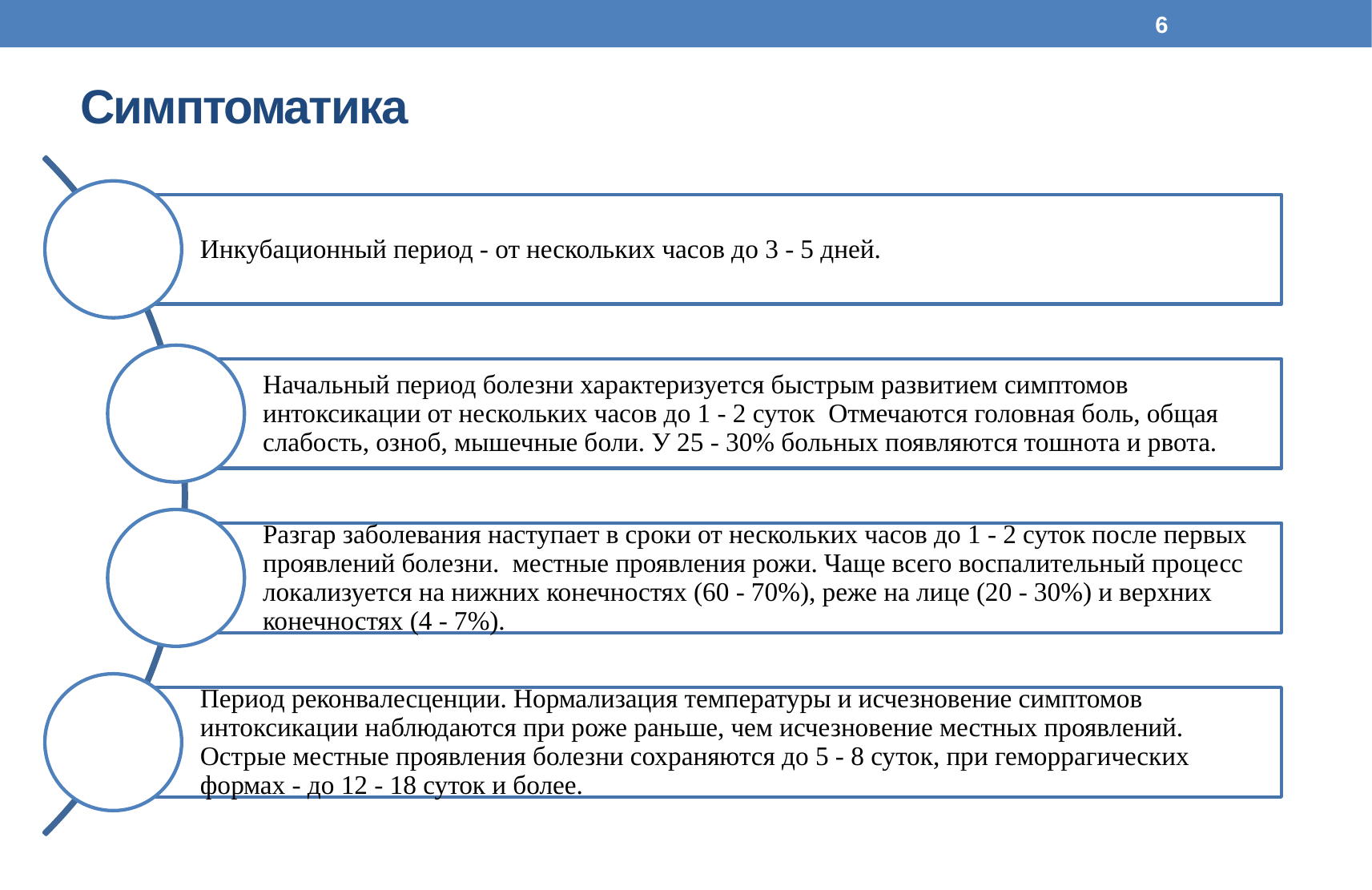

6
# Симптоматика
Инкубационный период - от нескольких часов до 3 - 5 дней.
Начальный период болезни характеризуется быстрым развитием симптомов интоксикации от нескольких часов до 1 - 2 суток  Отмечаются головная боль, общая слабость, озноб, мышечные боли. У 25 - 30% больных появляются тошнота и рвота.
Разгар заболевания наступает в сроки от нескольких часов до 1 - 2 суток после первых проявлений болезни.  местные проявления рожи. Чаще всего воспалительный процесс локализуется на нижних конечностях (60 - 70%), реже на лице (20 - 30%) и верхних конечностях (4 - 7%).
Период реконвалесценции. Нормализация температуры и исчезновение симптомов интоксикации наблюдаются при роже раньше, чем исчезновение местных проявлений. Острые местные проявления болезни сохраняются до 5 - 8 суток, при геморрагических формах - до 12 - 18 суток и более.